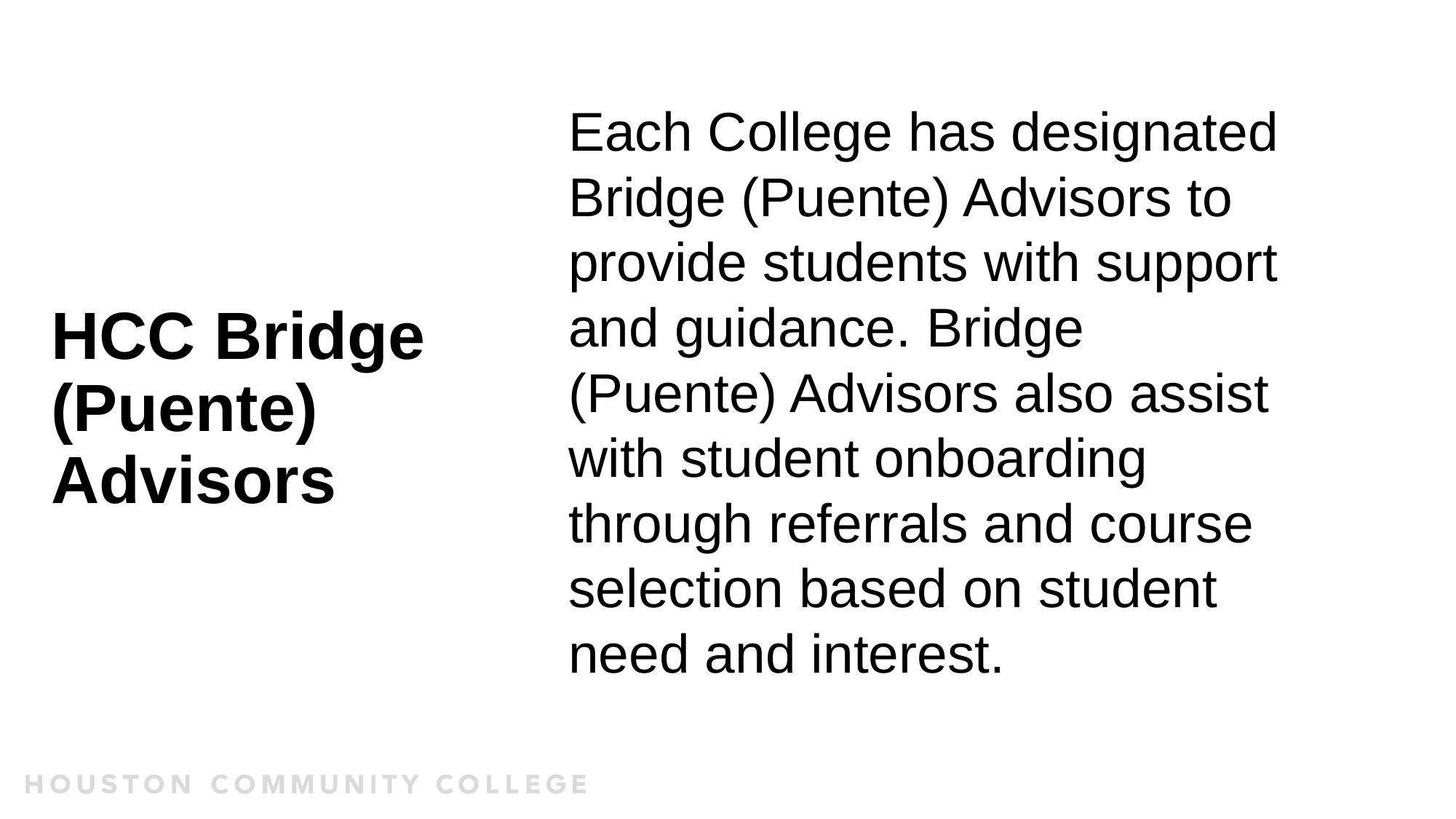

# HCC Bridge (Puente) Advisors
Each College has designated Bridge (Puente) Advisors to provide students with support and guidance. Bridge (Puente) Advisors also assist with student onboarding through referrals and course selection based on student need and interest.